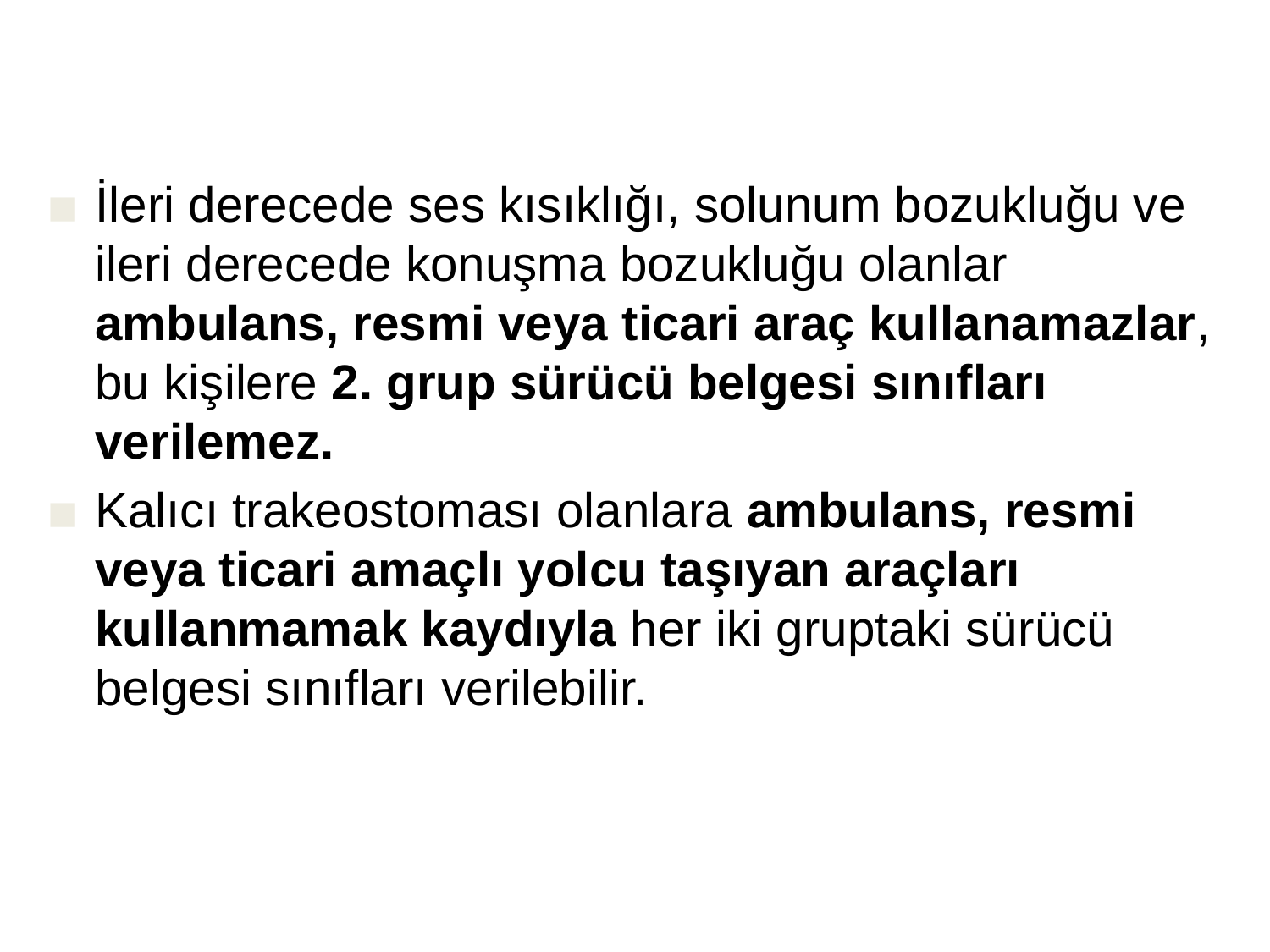

#
İleri derecede ses kısıklığı, solunum bozukluğu ve ileri derecede konuşma bozukluğu olanlar ambulans, resmi veya ticari araç kullanamazlar, bu kişilere 2. grup sürücü belgesi sınıfları verilemez.
Kalıcı trakeostoması olanlara ambulans, resmi veya ticari amaçlı yolcu taşıyan araçları kullanmamak kaydıyla her iki gruptaki sürücü belgesi sınıfları verilebilir.